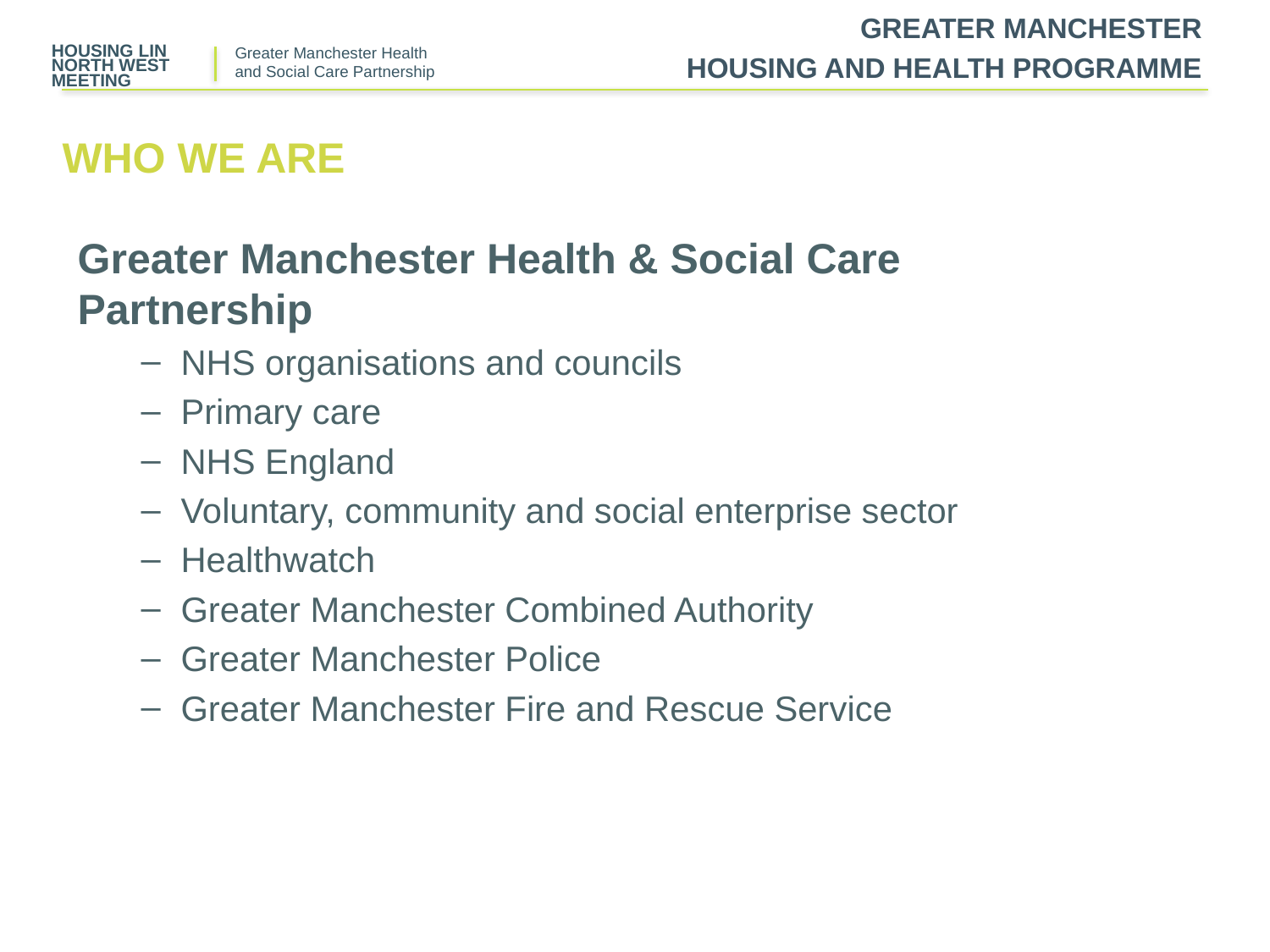

GREATER MANCHESTER

 HOUSING AND HEALTH PROGRAMME
HOUSING LIN NORTH WEST MEETING
# WHO WE ARE
Greater Manchester Health & Social Care Partnership
NHS organisations and councils
Primary care
NHS England
Voluntary, community and social enterprise sector
Healthwatch
Greater Manchester Combined Authority
Greater Manchester Police
Greater Manchester Fire and Rescue Service